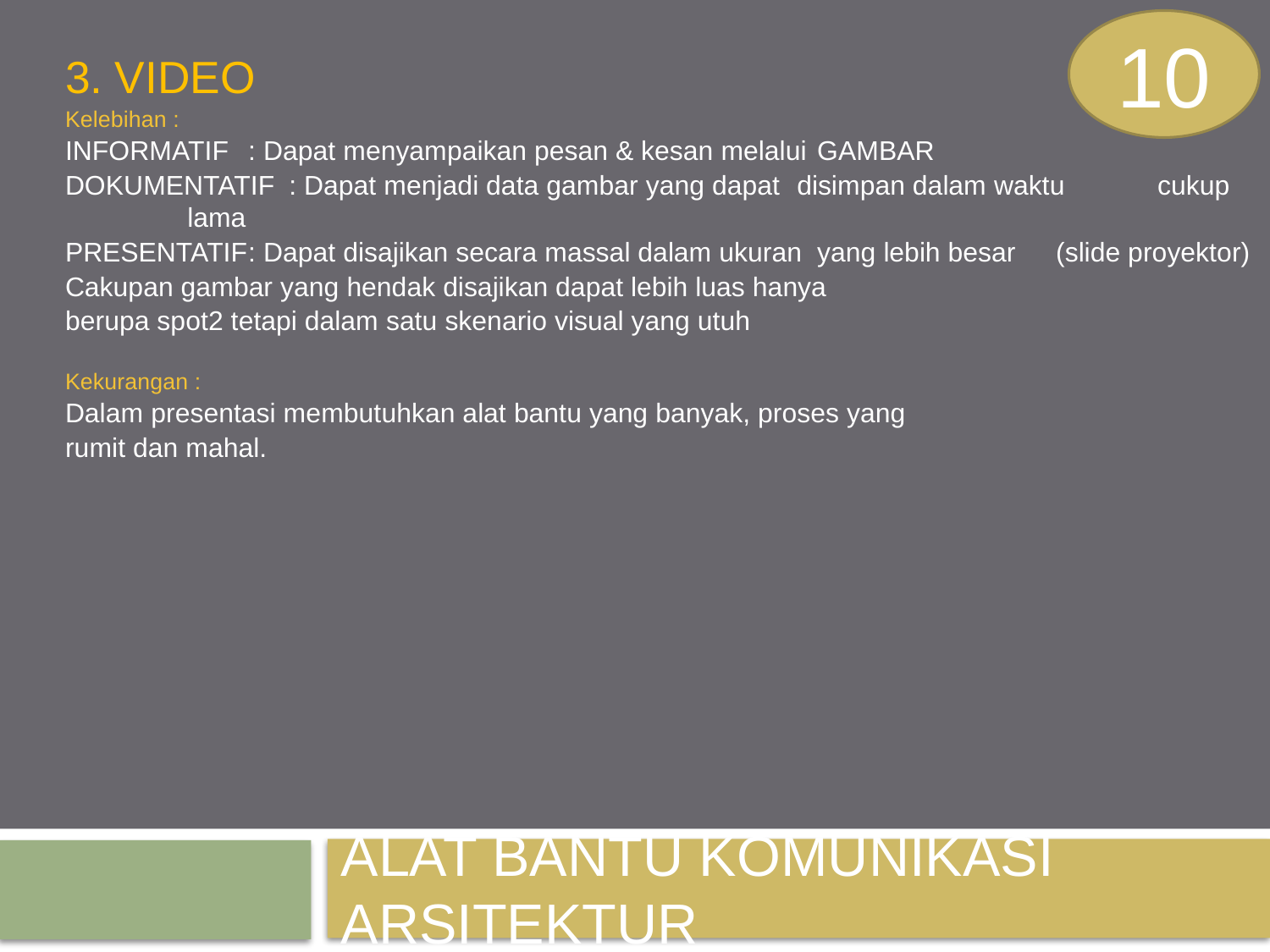

10
3. VIDEO
Kelebihan :
INFORMATIF 		: Dapat menyampaikan pesan & kesan melalui 		GAMBAR
DOKUMENTATIF	: Dapat menjadi data gambar yang dapat 			disimpan dalam waktu         	  cukup lama
PRESENTATIF		: Dapat disajikan secara massal dalam ukuran 		yang lebih besar 	  (slide proyektor)
Cakupan gambar yang hendak disajikan dapat lebih luas hanya
berupa spot2 tetapi dalam satu skenario visual yang utuh

Kekurangan :
Dalam presentasi membutuhkan alat bantu yang banyak, proses yang
rumit dan mahal.

ALAT BANTU KOMUNIKASI ARSITEKTUR